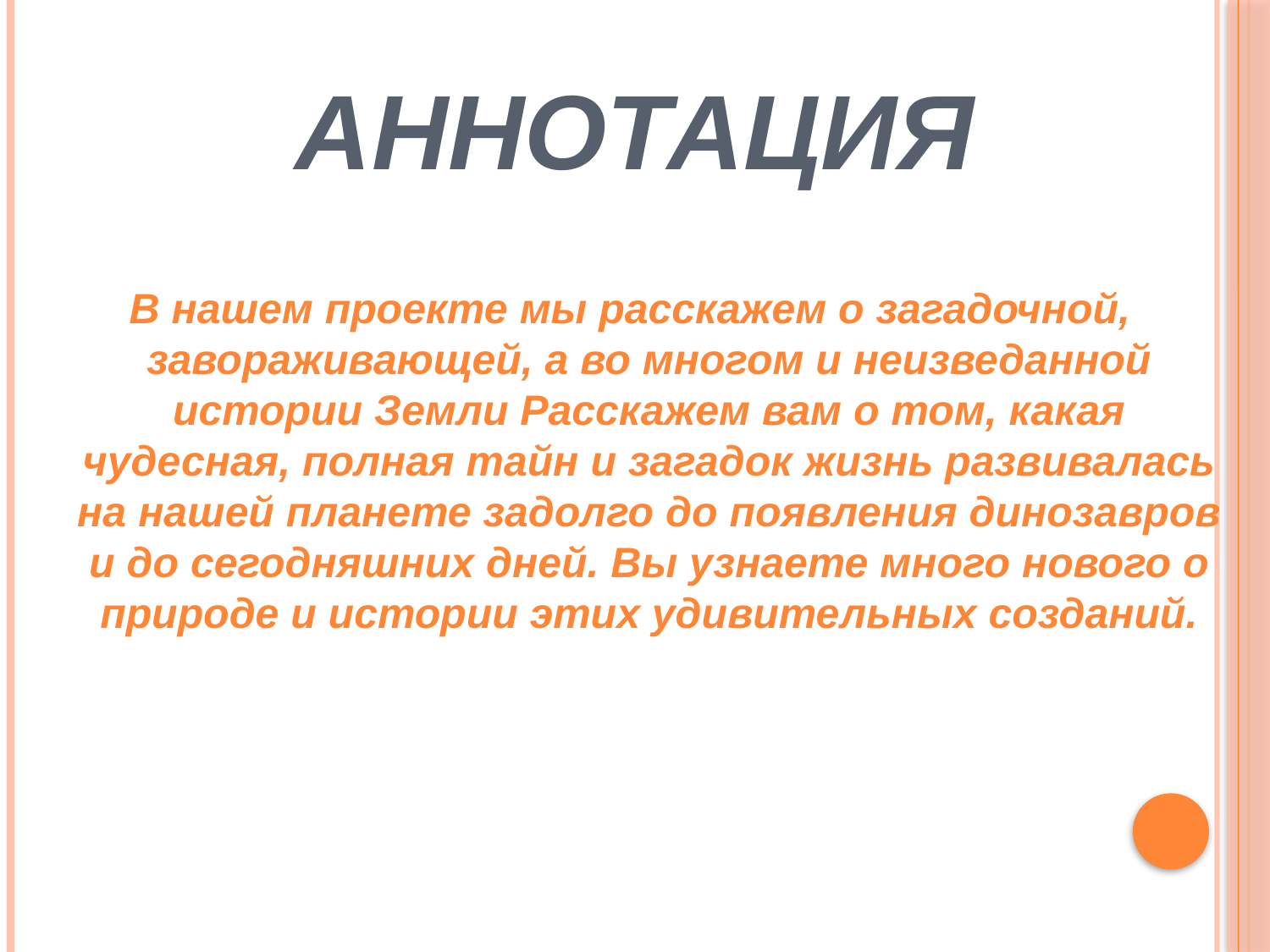

# Аннотация
В нашем проекте мы расскажем о загадочной, завораживающей, а во многом и неизведанной истории Земли Расскажем вам о том, какая чудесная, полная тайн и загадок жизнь развивалась на нашей планете задолго до появления динозавров и до сегодняшних дней. Вы узнаете много нового о природе и истории этих удивительных созданий.